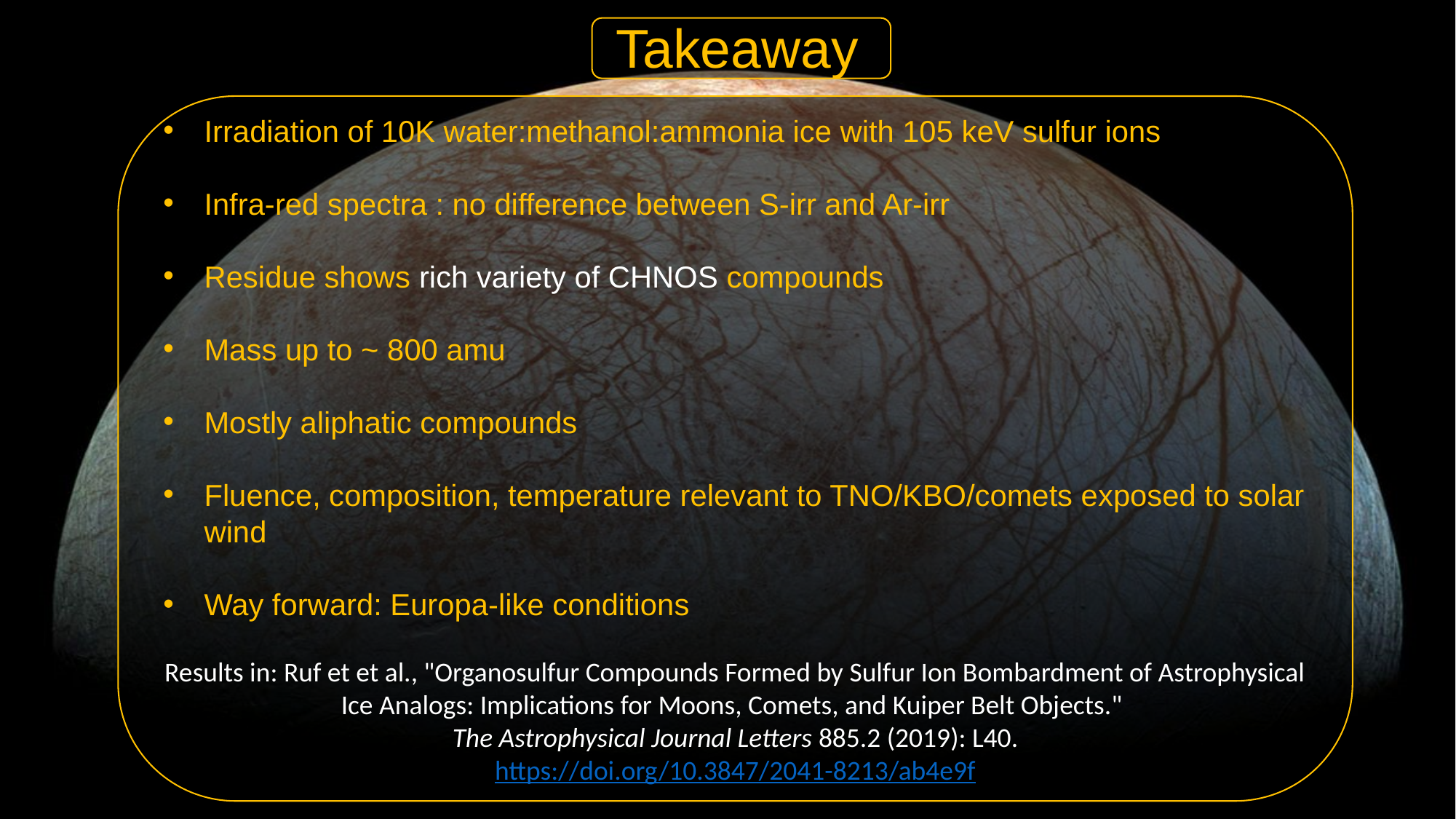

Takeaway

Irradiation of 10K water:methanol:ammonia ice with 105 keV sulfur ions

Infra-red spectra : no difference between S-irr and Ar-irr

Residue shows rich variety of CHNOS compounds

Mass up to ~ 800 amu

Mostly aliphatic compounds

Fluence, composition, temperature relevant to TNO/KBO/comets exposed to solar wind

Way forward: Europa-like conditions

Results in: Ruf et et al., "Organosulfur Compounds Formed by Sulfur Ion Bombardment of Astrophysical Ice Analogs: Implications for Moons, Comets, and Kuiper Belt Objects."
The Astrophysical Journal Letters 885.2 (2019): L40.
https://doi.org/10.3847/2041-8213/ab4e9f